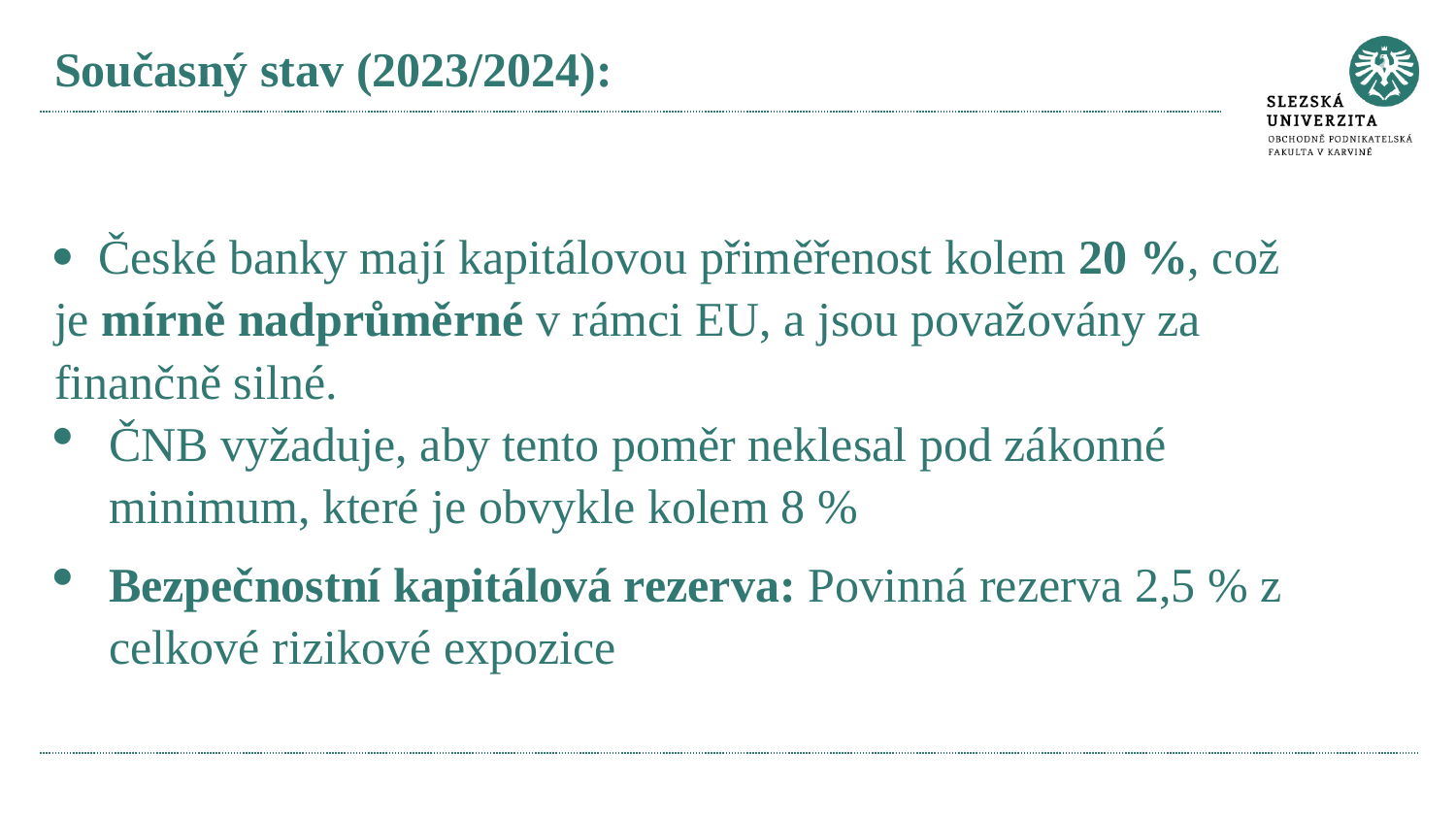

# Současný stav (2023/2024):
•  České banky mají kapitálovou přiměřenost kolem 20 %, což je mírně nadprůměrné v rámci EU, a jsou považovány za finančně silné.
ČNB vyžaduje, aby tento poměr neklesal pod zákonné minimum, které je obvykle kolem 8 %
Bezpečnostní kapitálová rezerva: Povinná rezerva 2,5 % z celkové rizikové expozice